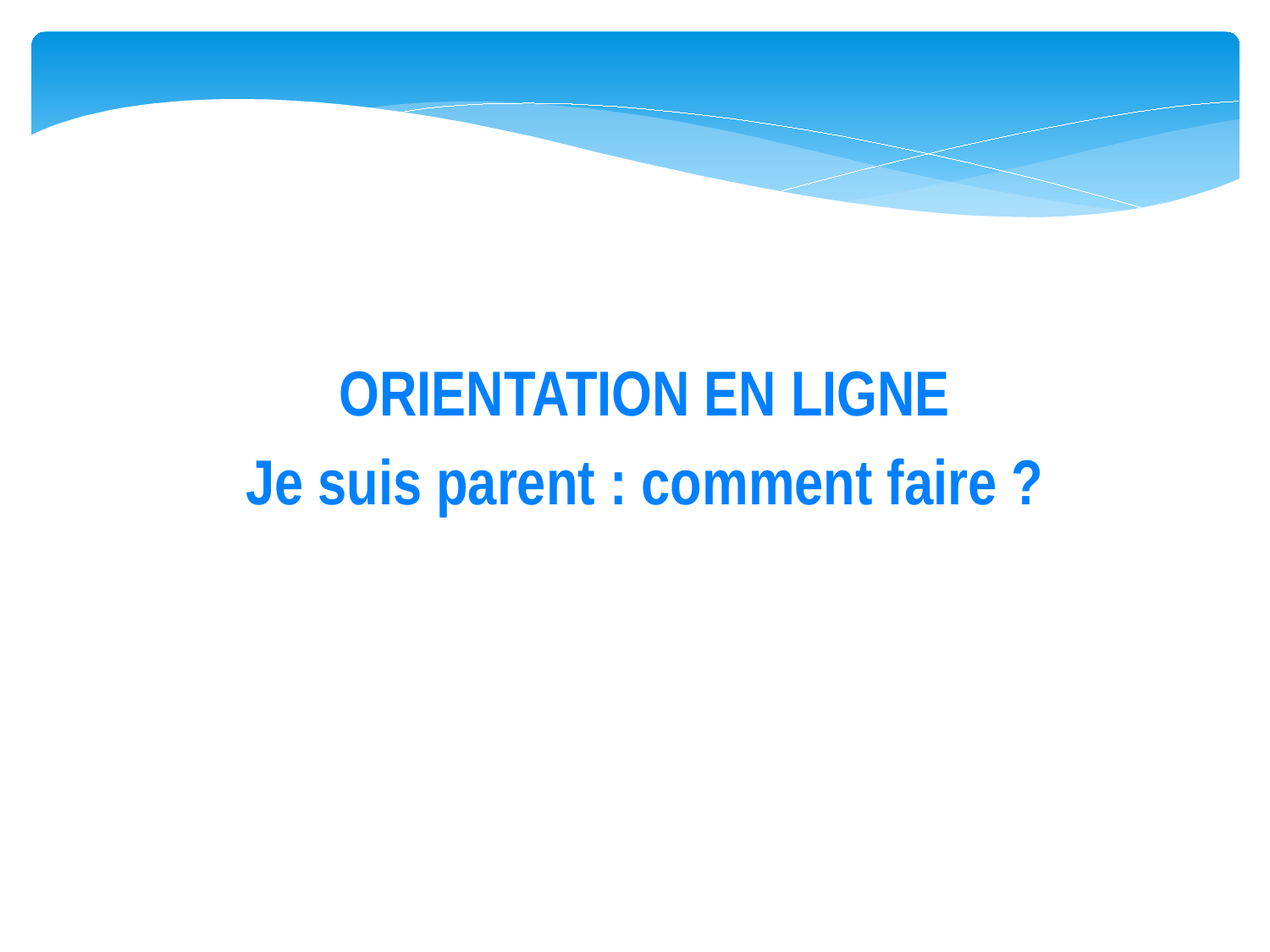

ORIENTATION EN LIGNE
Je suis parent : comment faire ?